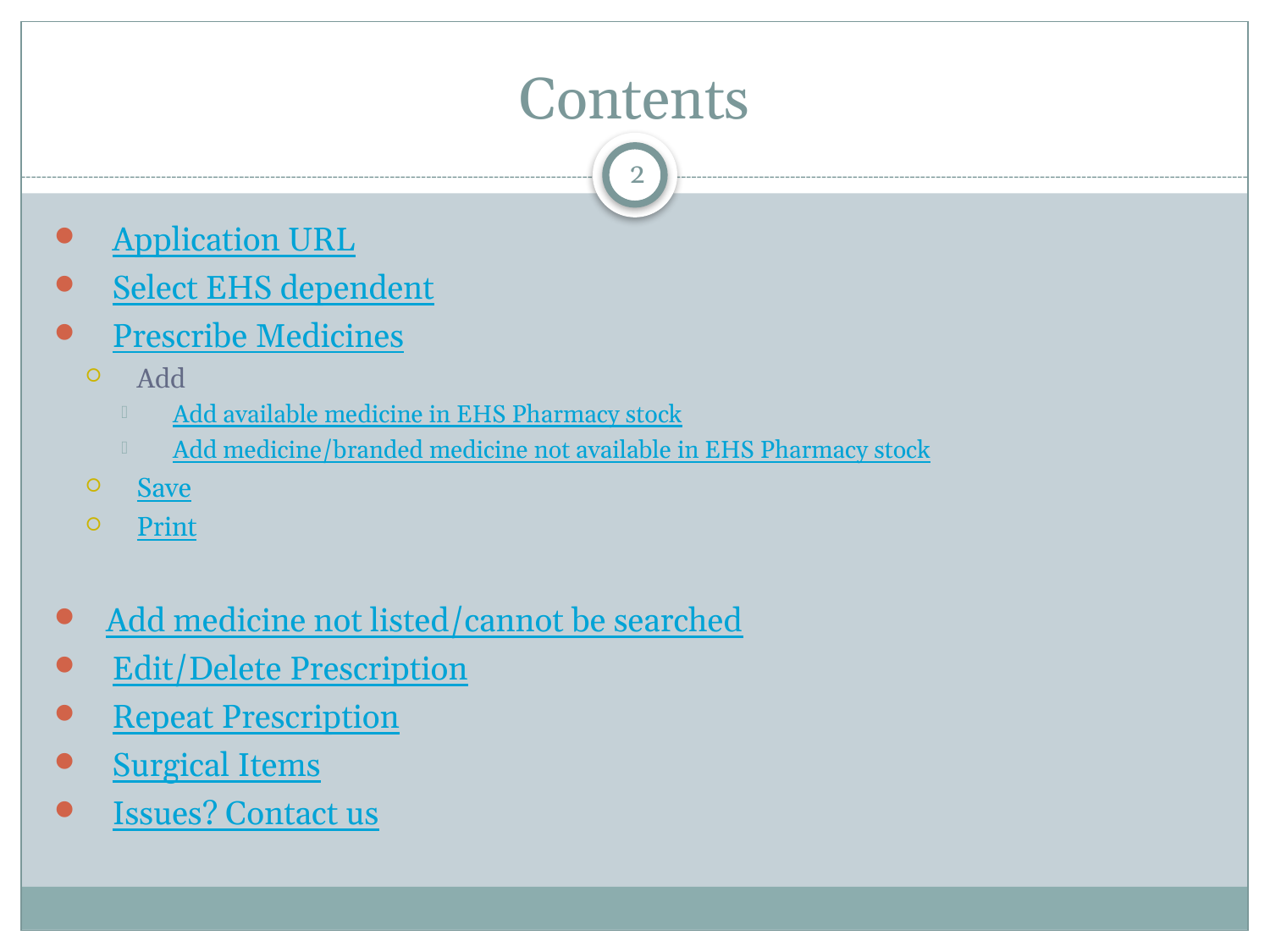

# Contents
2
Application URL
Select EHS dependent
Prescribe Medicines
Add
Add available medicine in EHS Pharmacy stock
Add medicine/branded medicine not available in EHS Pharmacy stock
Save
Print

Add medicine not listed/cannot be searched
Edit/Delete Prescription
Repeat Prescription
Surgical Items
Issues? Contact us